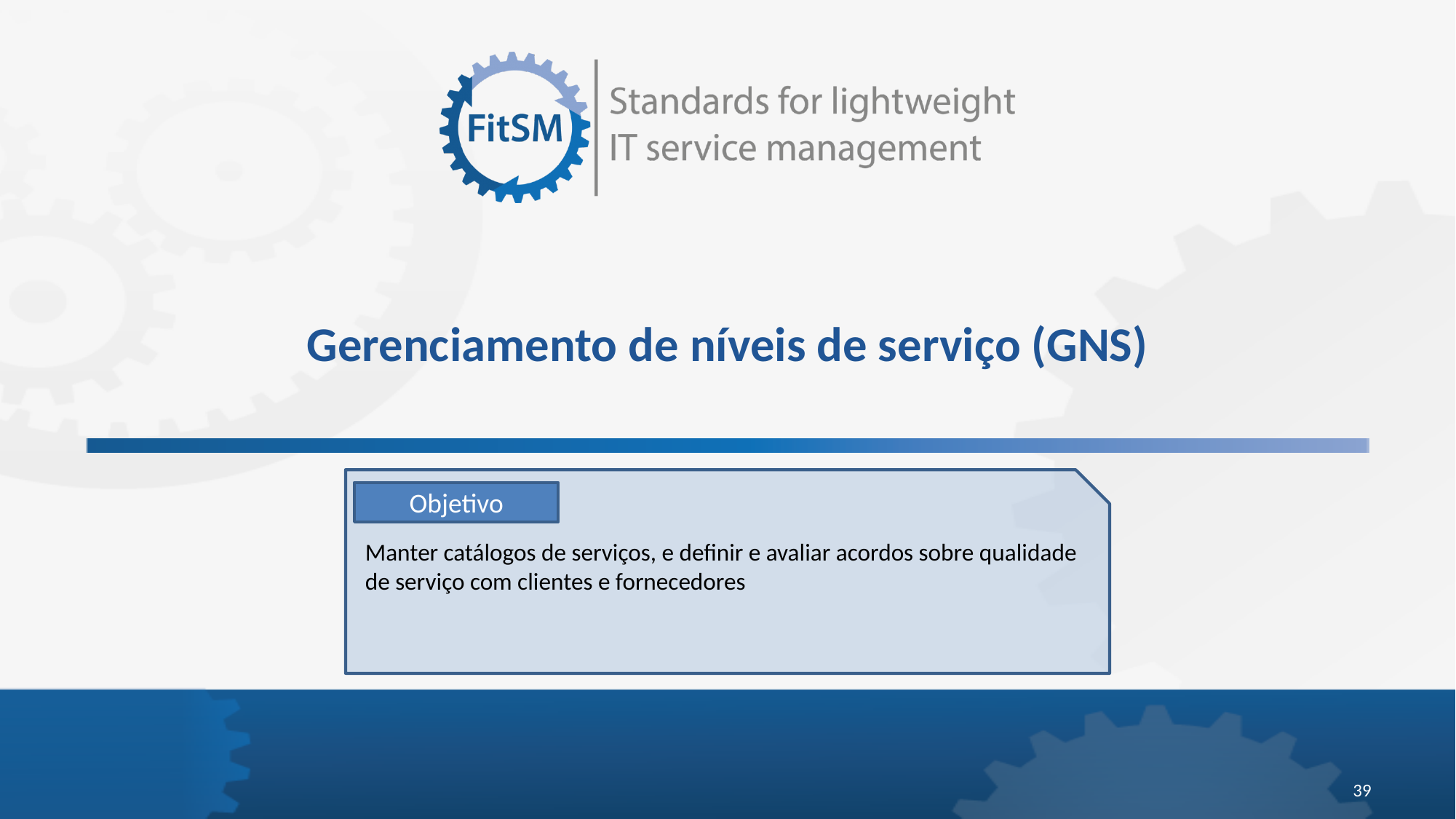

# Gerenciamento de níveis de serviço (GNS)

Objetivo
Manter catálogos de serviços, e definir e avaliar acordos sobre qualidade de serviço com clientes e fornecedores
39